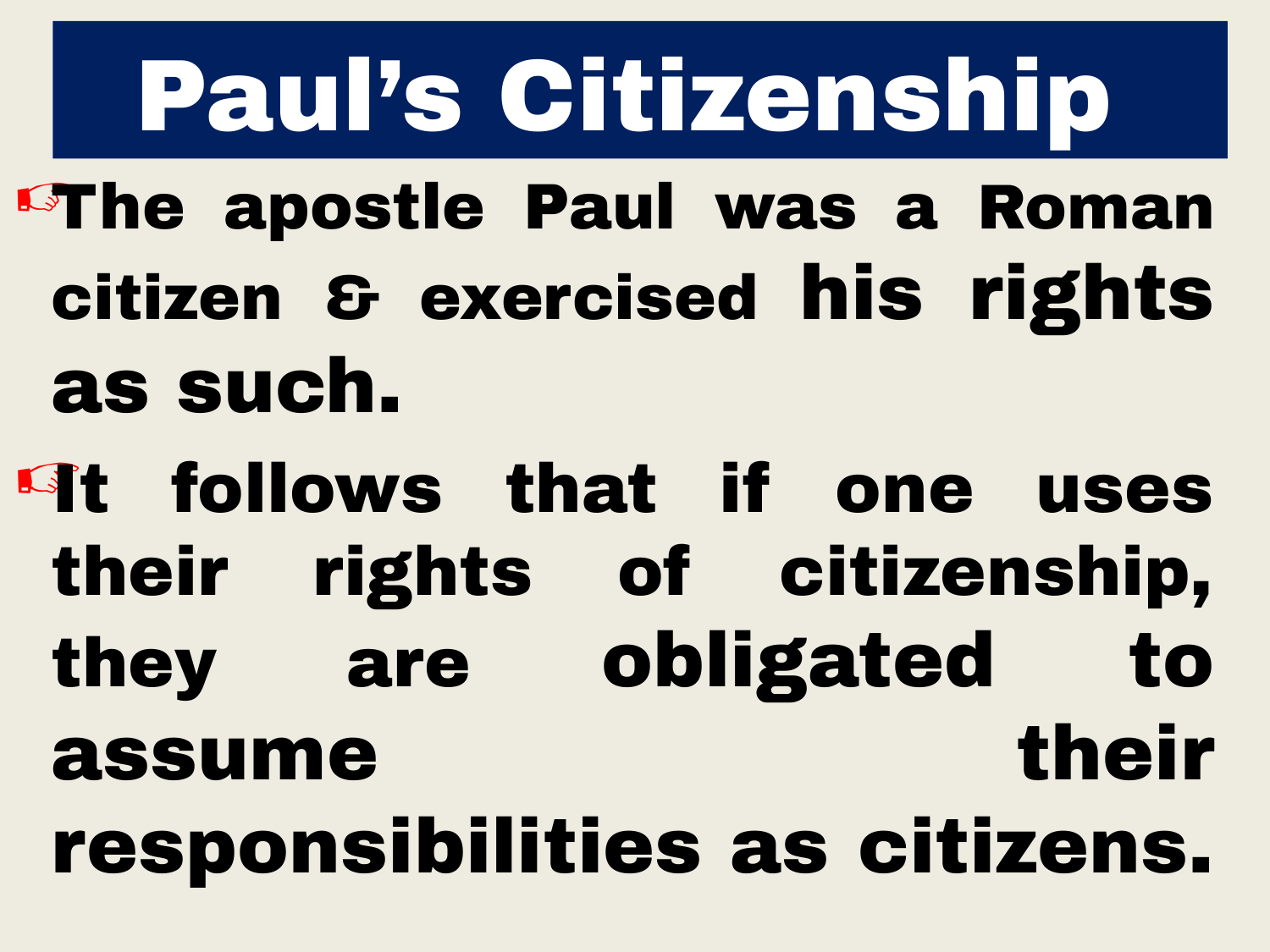

# Paul’s Citizenship
The apostle Paul was a Roman citizen & exercised his rights as such.
It follows that if one uses their rights of citizenship, they are obligated to assume their responsibilities as citizens.